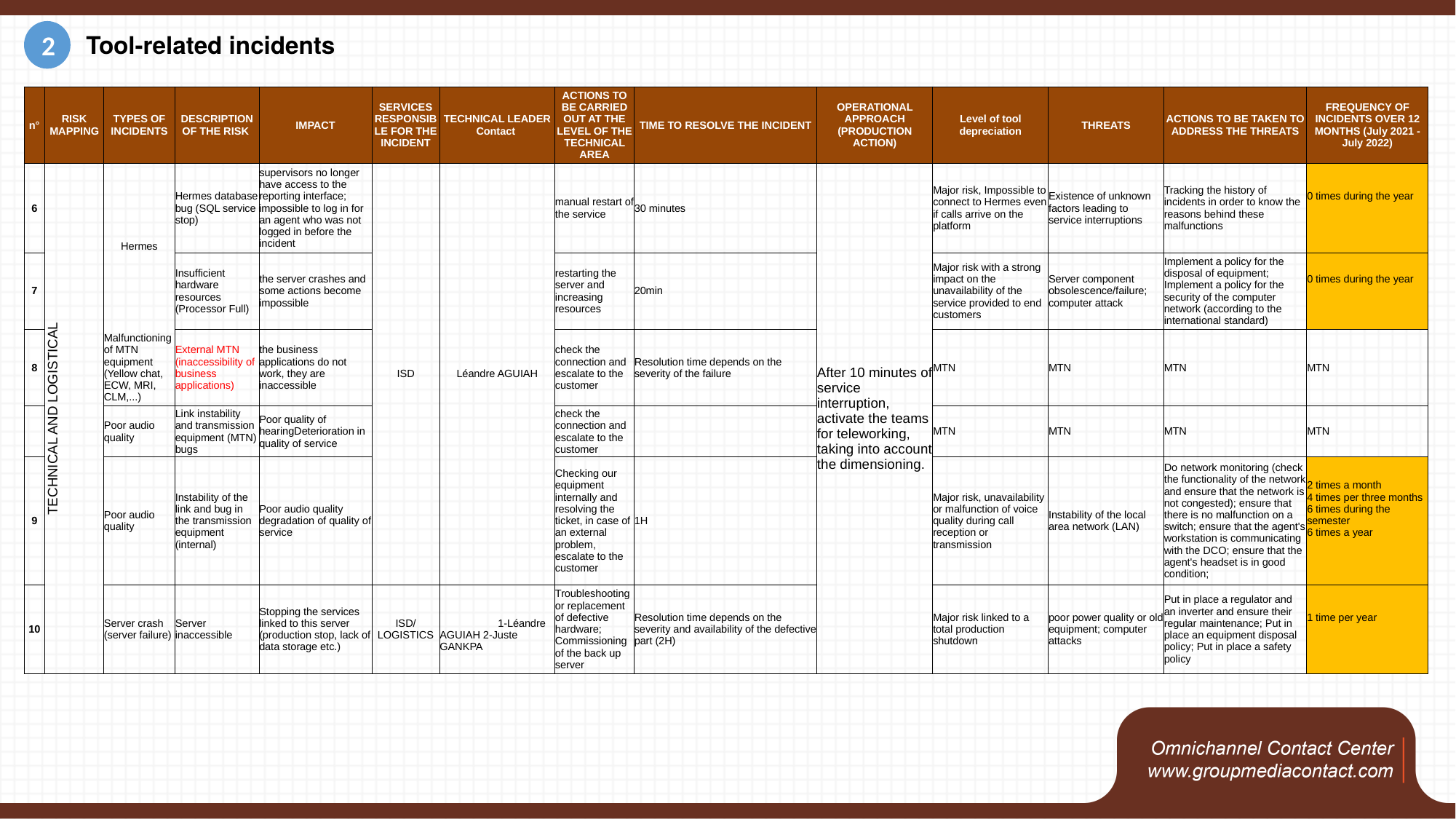

2
Tool-related incidents
| n° | RISK MAPPING | TYPES OF INCIDENTS | DESCRIPTION OF THE RISK | IMPACT | SERVICES RESPONSIBLE FOR THE INCIDENT | TECHNICAL LEADER Contact | ACTIONS TO BE CARRIED OUT AT THE LEVEL OF THE TECHNICAL AREA | TIME TO RESOLVE THE INCIDENT | OPERATIONAL APPROACH (PRODUCTION ACTION) | Level of tool depreciation | THREATS | ACTIONS TO BE TAKEN TO ADDRESS THE THREATS | FREQUENCY OF INCIDENTS OVER 12 MONTHS (July 2021 - July 2022) |
| --- | --- | --- | --- | --- | --- | --- | --- | --- | --- | --- | --- | --- | --- |
| 6 | TECHNICAL AND LOGISTICAL | Hermes | Hermes database bug (SQL service stop) | supervisors no longer have access to the reporting interface; impossible to log in for an agent who was not logged in before the incident | ISD | Léandre AGUIAH | manual restart of the service | 30 minutes | After 10 minutes of service interruption, activate the teams for teleworking, taking into account the dimensioning. | Major risk, Impossible to connect to Hermes even if calls arrive on the platform | Existence of unknown factors leading to service interruptions | Tracking the history of incidents in order to know the reasons behind these malfunctions | 0 times during the year |
| 7 |  |  | Insufficient hardware resources (Processor Full) | the server crashes and some actions become impossible |  |  | restarting the server and increasing resources | 20min |  | Major risk with a strong impact on the unavailability of the service provided to end customers | Server component obsolescence/failure; computer attack | Implement a policy for the disposal of equipment; Implement a policy for the security of the computer network (according to the international standard) | 0 times during the year |
| 8 |  | Malfunctioning of MTN equipment (Yellow chat, ECW, MRI, CLM,...) | External MTN (inaccessibility of business applications) | the business applications do not work, they are inaccessible |  |  | check the connection and escalate to the customer | Resolution time depends on the severity of the failure |  | MTN | MTN | MTN | MTN |
|  |  | Poor audio quality | Link instability and transmission equipment (MTN) bugs | Poor quality of hearingDeterioration in quality of service |  |  | check the connection and escalate to the customer |  |  | MTN | MTN | MTN | MTN |
| 9 |  | Poor audio quality | Instability of the link and bug in the transmission equipment (internal) | Poor audio quality degradation of quality of service |  |  | Checking our equipment internally and resolving the ticket, in case of an external problem, escalate to the customer | 1H |  | Major risk, unavailability or malfunction of voice quality during call reception or transmission | Instability of the local area network (LAN) | Do network monitoring (check the functionality of the network and ensure that the network is not congested); ensure that there is no malfunction on a switch; ensure that the agent's workstation is communicating with the DCO; ensure that the agent's headset is in good condition; | 2 times a month 4 times per three months 6 times during the semester 6 times a year |
| 10 |  | Server crash (server failure) | Server inaccessible | Stopping the services linked to this server (production stop, lack of data storage etc.) | ISD/LOGISTICS | 1-Léandre AGUIAH 2-Juste GANKPA | Troubleshooting or replacement of defective hardware; Commissioning of the back up server | Resolution time depends on the severity and availability of the defective part (2H) |  | Major risk linked to a total production shutdown | poor power quality or old equipment; computer attacks | Put in place a regulator and an inverter and ensure their regular maintenance; Put in place an equipment disposal policy; Put in place a safety policy | 1 time per year |